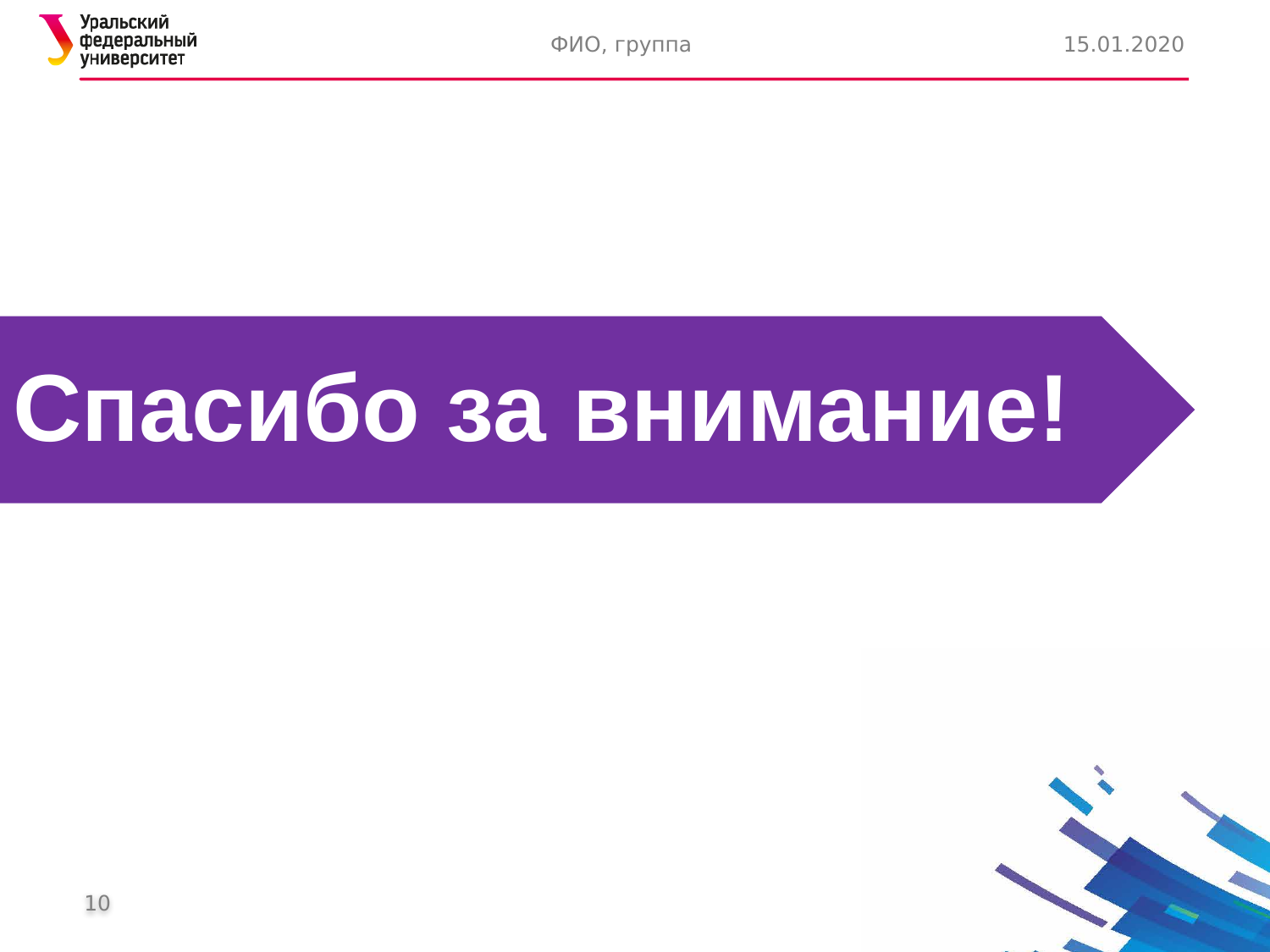

ФИО, группа
15.01.2020
# Спасибо за внимание!

10